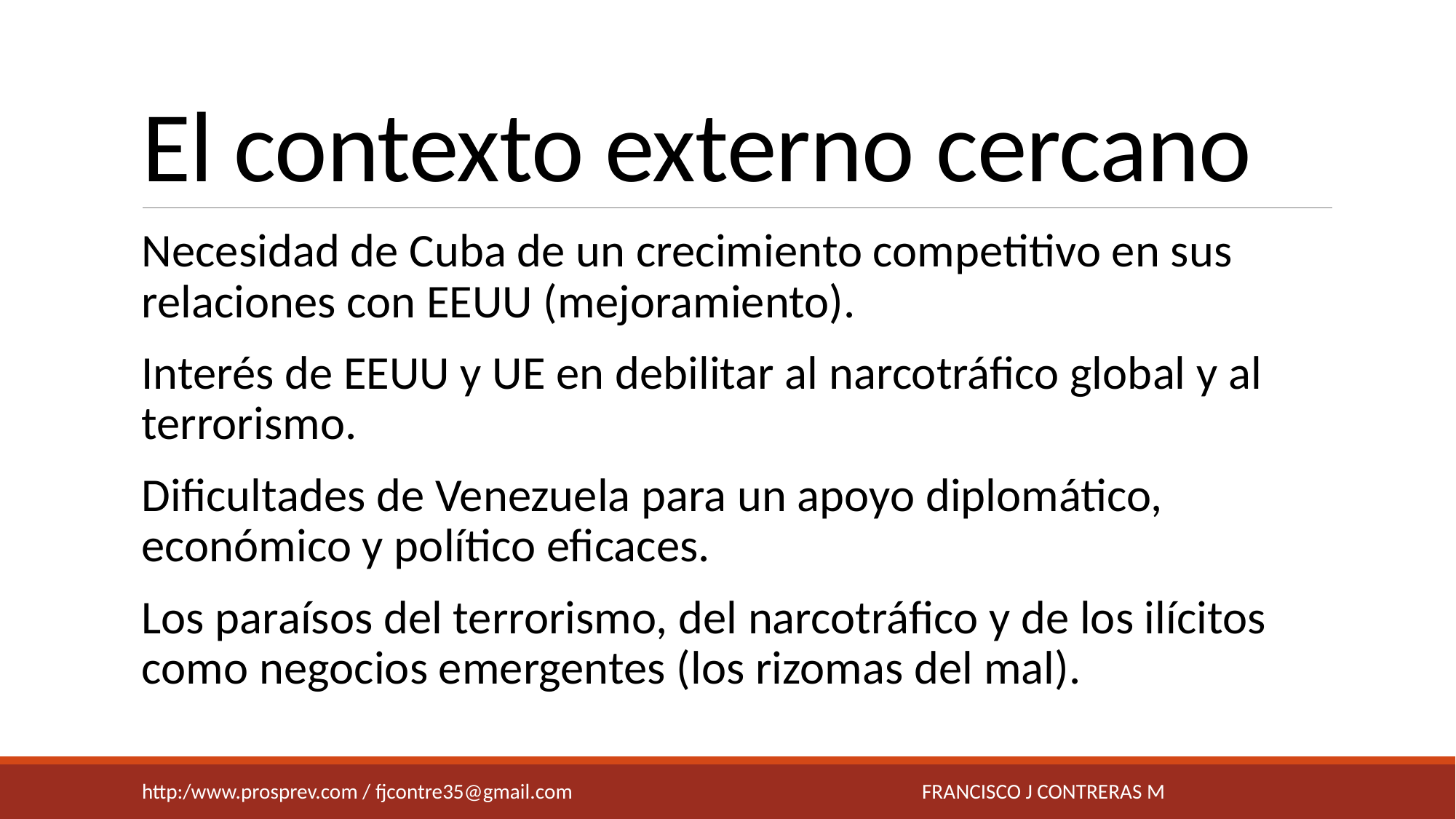

# El contexto externo cercano
Necesidad de Cuba de un crecimiento competitivo en sus relaciones con EEUU (mejoramiento).
Interés de EEUU y UE en debilitar al narcotráfico global y al terrorismo.
Dificultades de Venezuela para un apoyo diplomático, económico y político eficaces.
Los paraísos del terrorismo, del narcotráfico y de los ilícitos como negocios emergentes (los rizomas del mal).
http:/www.prosprev.com / fjcontre35@gmail.com
Francisco j contreras m